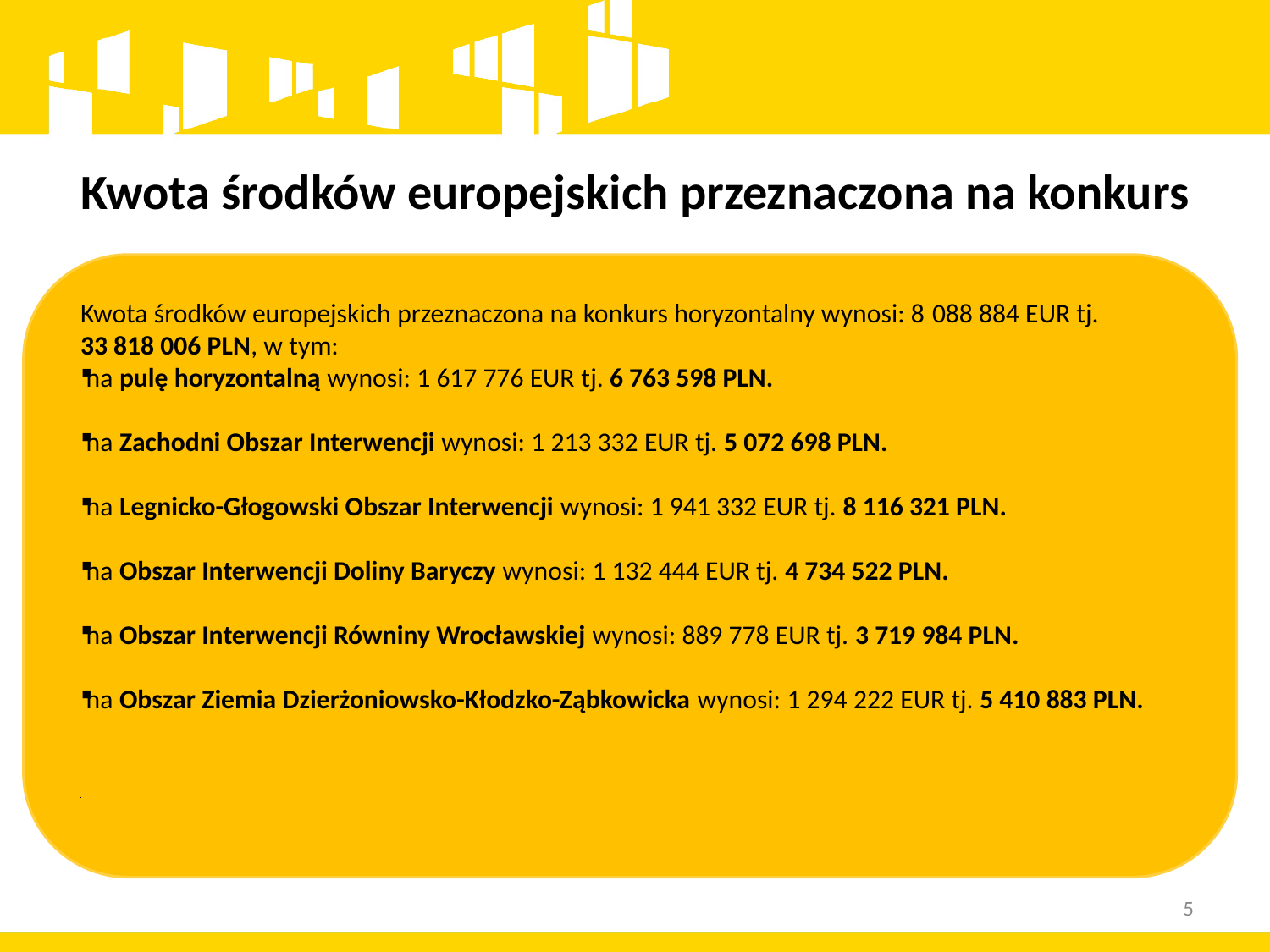

# Kwota środków europejskich przeznaczona na konkurs

Kwota środków europejskich przeznaczona na konkurs horyzontalny wynosi: 8 088 884 EUR tj. 33 818 006 PLN, w tym:
na pulę horyzontalną wynosi: 1 617 776 EUR tj. 6 763 598 PLN.

na Zachodni Obszar Interwencji wynosi: 1 213 332 EUR tj. 5 072 698 PLN.

na Legnicko-Głogowski Obszar Interwencji wynosi: 1 941 332 EUR tj. 8 116 321 PLN.

na Obszar Interwencji Doliny Baryczy wynosi: 1 132 444 EUR tj. 4 734 522 PLN.

na Obszar Interwencji Równiny Wrocławskiej wynosi: 889 778 EUR tj. 3 719 984 PLN.

na Obszar Ziemia Dzierżoniowsko-Kłodzko-Ząbkowicka wynosi: 1 294 222 EUR tj. 5 410 883 PLN.

5